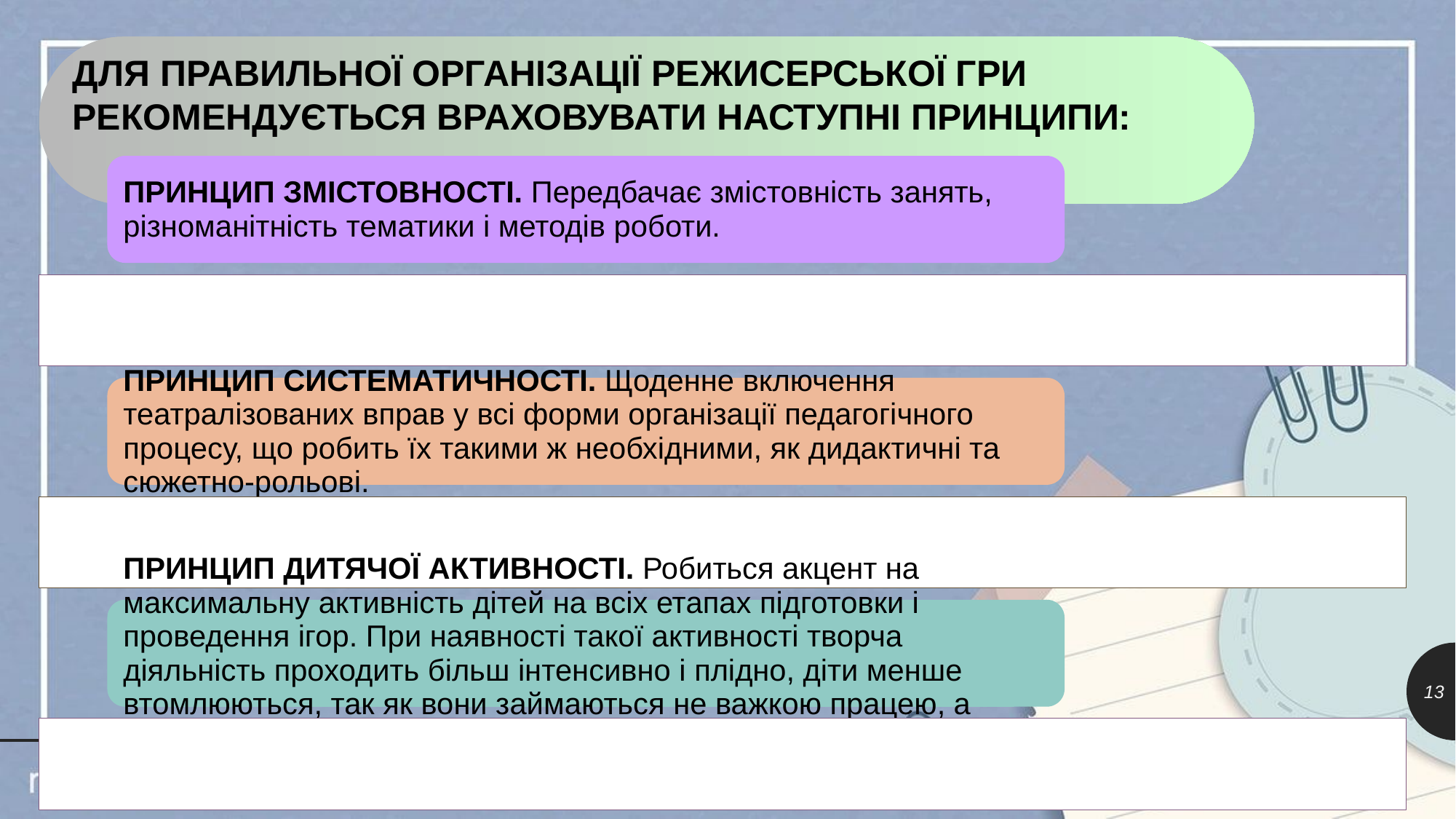

ДЛЯ ПРАВИЛЬНОЇ ОРГАНІЗАЦІЇ РЕЖИСЕРСЬКОЇ ГРИ РЕКОМЕНДУЄТЬСЯ ВРАХОВУВАТИ НАСТУПНІ ПРИНЦИПИ:
ПРИНЦИП ЗМІСТОВНОСТІ. Передбачає змістовність занять, різноманітність тематики і методів роботи.
ПРИНЦИП СИСТЕМАТИЧНОСТІ. Щоденне включення театралізованих вправ у всі форми організації педагогічного процесу, що робить їх такими ж необхідними, як дидактичні та сюжетно-рольові.
ПРИНЦИП ДИТЯЧОЇ АКТИВНОСТІ. Робиться акцент на максимальну активність дітей на всіх етапах підготовки і проведення ігор. При наявності такої активності творча діяльність проходить більш інтенсивно і плідно, діти менше втомлюються, так як вони займаються не важкою працею, а захоплюючою діяльністю.
13